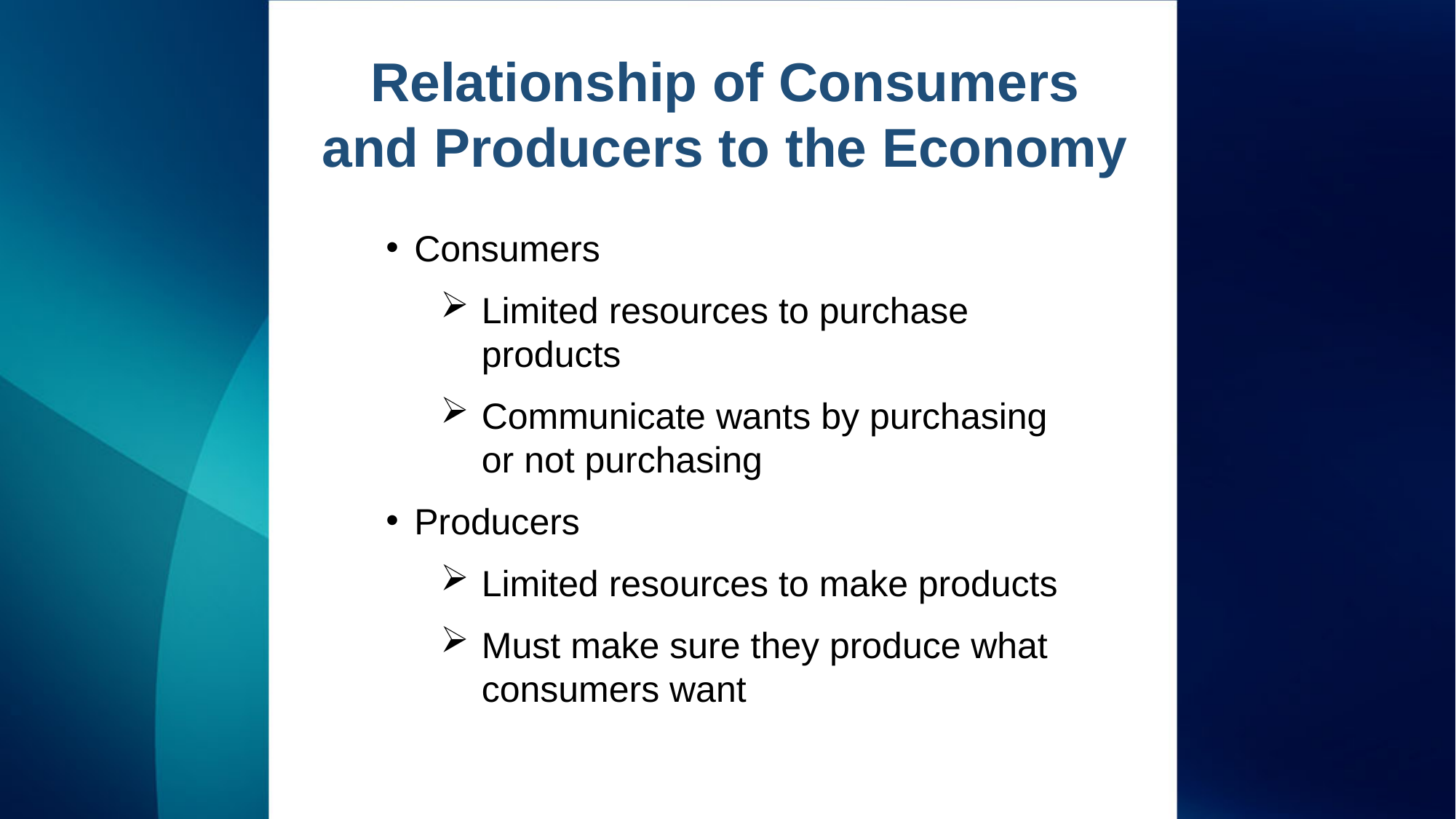

Relationship of Consumers and Producers to the Economy
Consumers
Limited resources to purchase products
Communicate wants by purchasing or not purchasing
Producers
Limited resources to make products
Must make sure they produce what consumers want